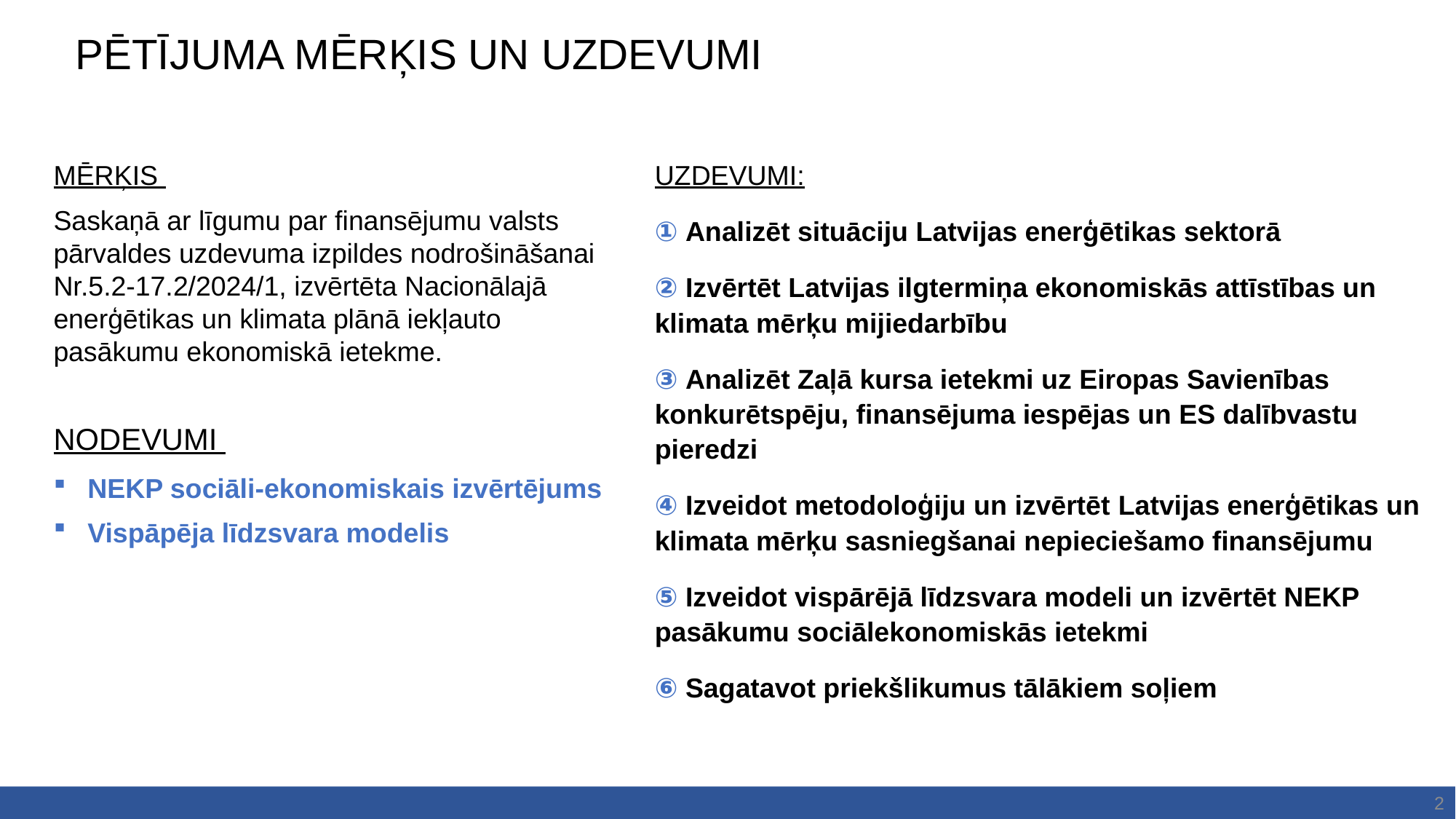

# PĒTĪJUMA MĒRĶIS UN UZDEVUMI
MĒRĶIS
Saskaņā ar līgumu par finansējumu valsts pārvaldes uzdevuma izpildes nodrošināšanai Nr.5.2-17.2/2024/1, izvērtēta Nacionālajā enerģētikas un klimata plānā iekļauto pasākumu ekonomiskā ietekme.

NODEVUMI
NEKP sociāli-ekonomiskais izvērtējums
Vispāpēja līdzsvara modelis

UZDEVUMI:
① Analizēt situāciju Latvijas enerģētikas sektorā
② Izvērtēt Latvijas ilgtermiņa ekonomiskās attīstības un klimata mērķu mijiedarbību
③ Analizēt Zaļā kursa ietekmi uz Eiropas Savienības konkurētspēju, finansējuma iespējas un ES dalībvastu pieredzi
④ Izveidot metodoloģiju un izvērtēt Latvijas enerģētikas un klimata mērķu sasniegšanai nepieciešamo finansējumu
⑤ Izveidot vispārējā līdzsvara modeli un izvērtēt NEKP pasākumu sociālekonomiskās ietekmi
⑥ Sagatavot priekšlikumus tālākiem soļiem